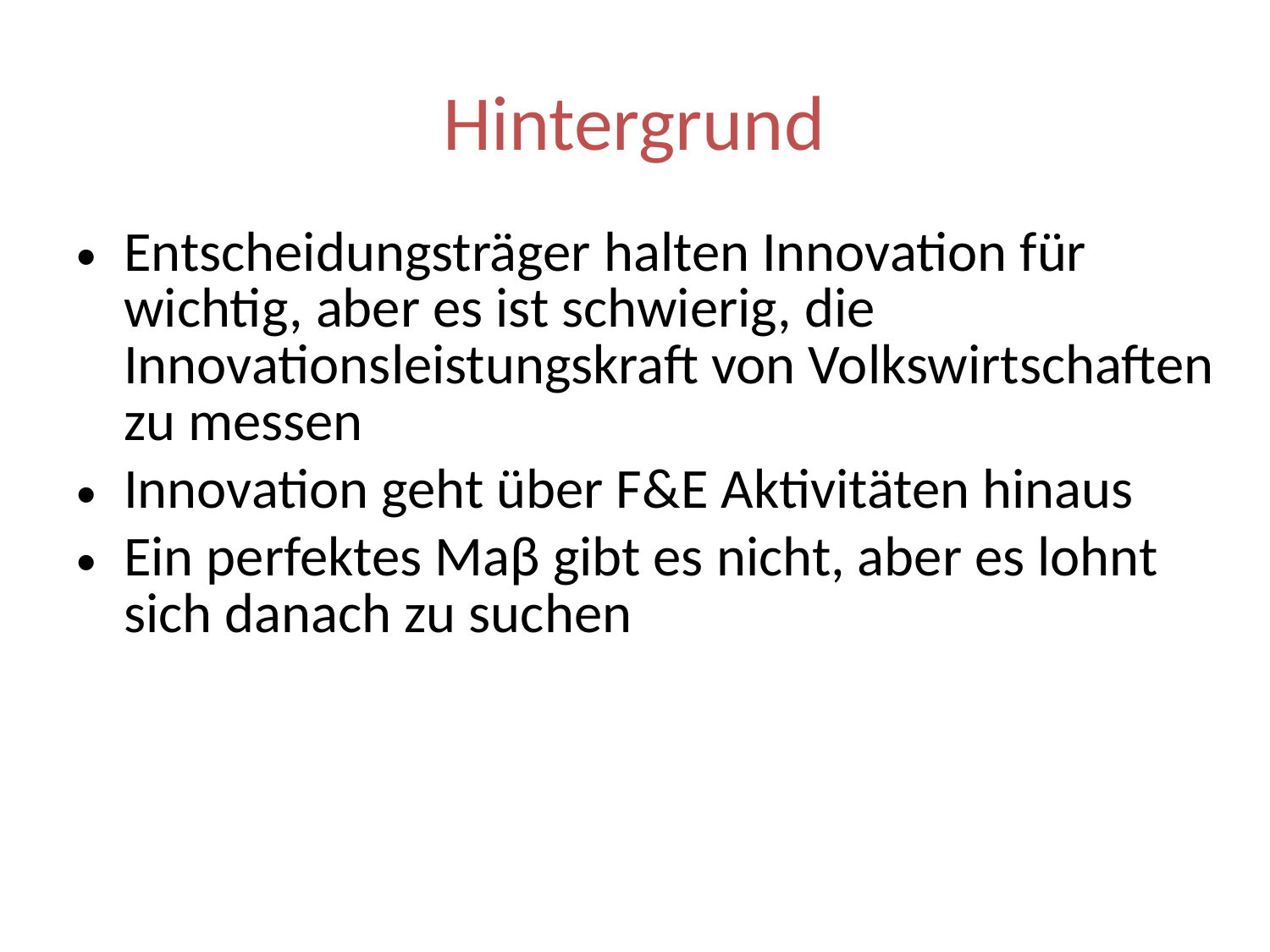

# Hintergrund
Entscheidungsträger halten Innovation für wichtig, aber es ist schwierig, die Innovationsleistungskraft von Volkswirtschaften zu messen
Innovation geht über F&E Aktivitäten hinaus
Ein perfektes Maβ gibt es nicht, aber es lohnt sich danach zu suchen